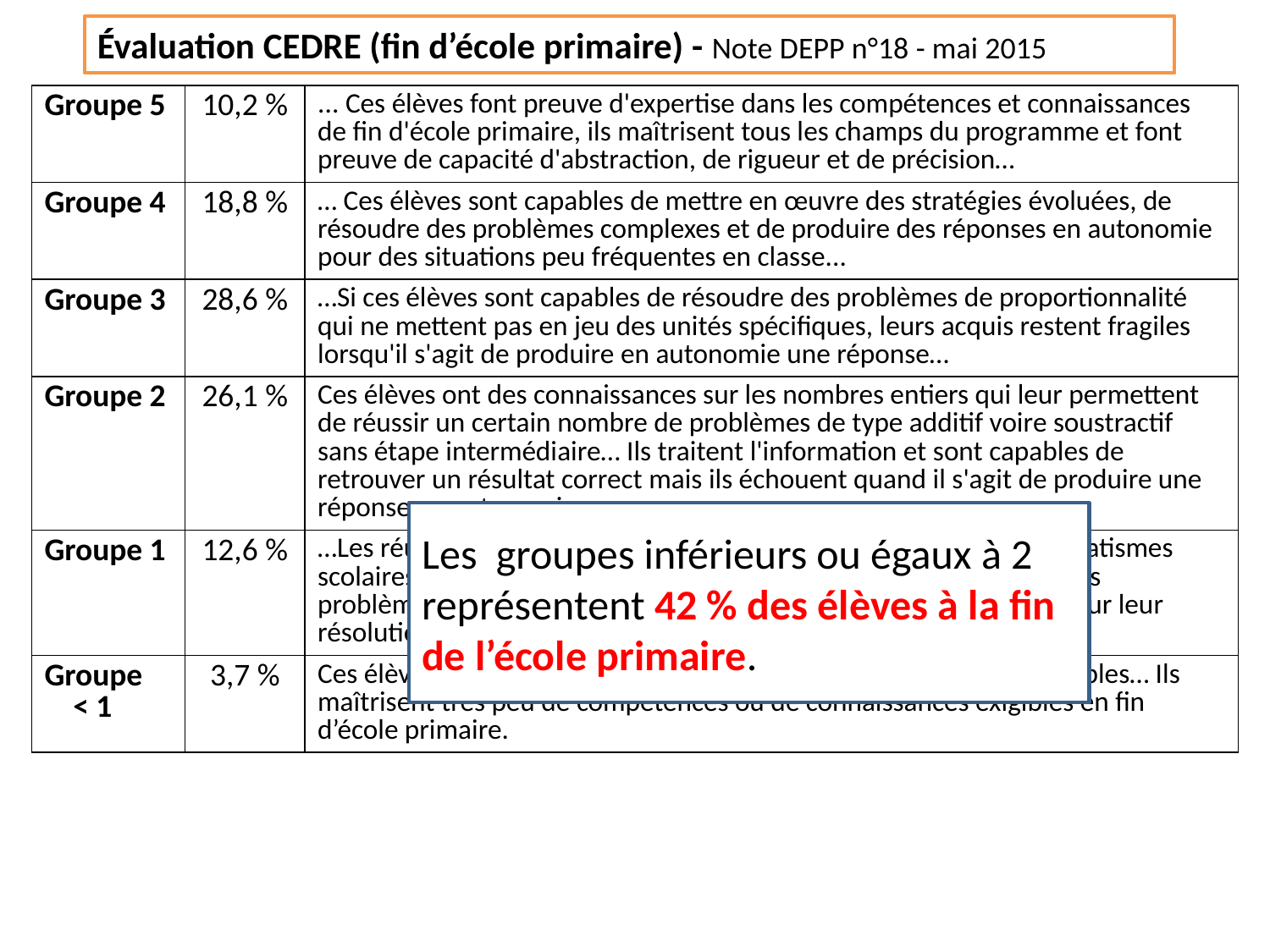

Évaluation CEDRE (fin d’école primaire) - Note DEPP n°18 - mai 2015

| Groupe 5 | 10,2 % | ... Ces élèves font preuve d'expertise dans les compétences et connaissances de fin d'école primaire, ils maîtrisent tous les champs du programme et font preuve de capacité d'abstraction, de rigueur et de précision… |
| --- | --- | --- |
| Groupe 4 | 18,8 % | … Ces élèves sont capables de mettre en œuvre des stratégies évoluées, de résoudre des problèmes complexes et de produire des réponses en autonomie pour des situations peu fréquentes en classe... |
| Groupe 3 | 28,6 % | …Si ces élèves sont capables de résoudre des problèmes de proportionnalité qui ne mettent pas en jeu des unités spécifiques, leurs acquis restent fragiles lorsqu'il s'agit de produire en autonomie une réponse… |
| Groupe 2 | 26,1 % | Ces élèves ont des connaissances sur les nombres entiers qui leur permettent de réussir un certain nombre de problèmes de type additif voire soustractif sans étape intermédiaire… Ils traitent l'information et sont capables de retrouver un résultat correct mais ils échouent quand il s'agit de produire une réponse en autonomie |
| Groupe 1 | 12,6 % | …Les réussites observées s'appuient essentiellement sur des automatismes scolaires. Certains de ces mécanismes leur permettent de réussir des problèmes additifs directs qui ne nécessitent qu'une seule étape pour leur résolution. |
| Groupe < 1 | 3,7 % | Ces élèves peuvent répondre ponctuellement à quelques items simples… Ils maîtrisent très peu de compétences ou de connaissances exigibles en fin d’école primaire. |
Les  groupes inférieurs ou égaux à 2 représentent 42 % des élèves à la fin de l’école primaire.